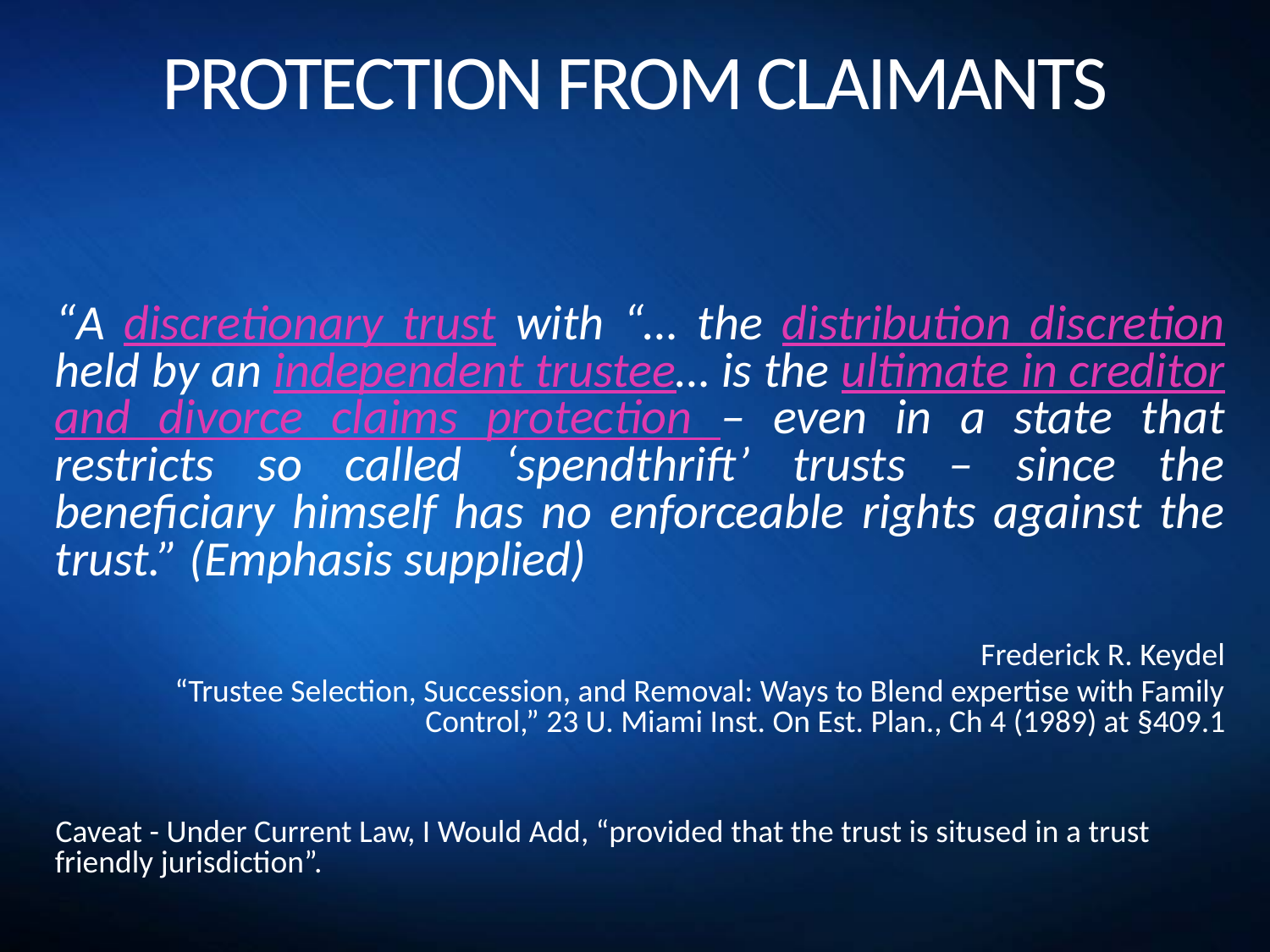

# PROTECTION FROM CLAIMANTS
“A discretionary trust with “… the distribution discretion held by an independent trustee… is the ultimate in creditor and divorce claims protection – even in a state that restricts so called ‘spendthrift’ trusts – since the beneficiary himself has no enforceable rights against the trust.” (Emphasis supplied)

Frederick R. Keydel
“Trustee Selection, Succession, and Removal: Ways to Blend expertise with Family Control,” 23 U. Miami Inst. On Est. Plan., Ch 4 (1989) at §409.1

Caveat - Under Current Law, I Would Add, “provided that the trust is sitused in a trust friendly jurisdiction”.